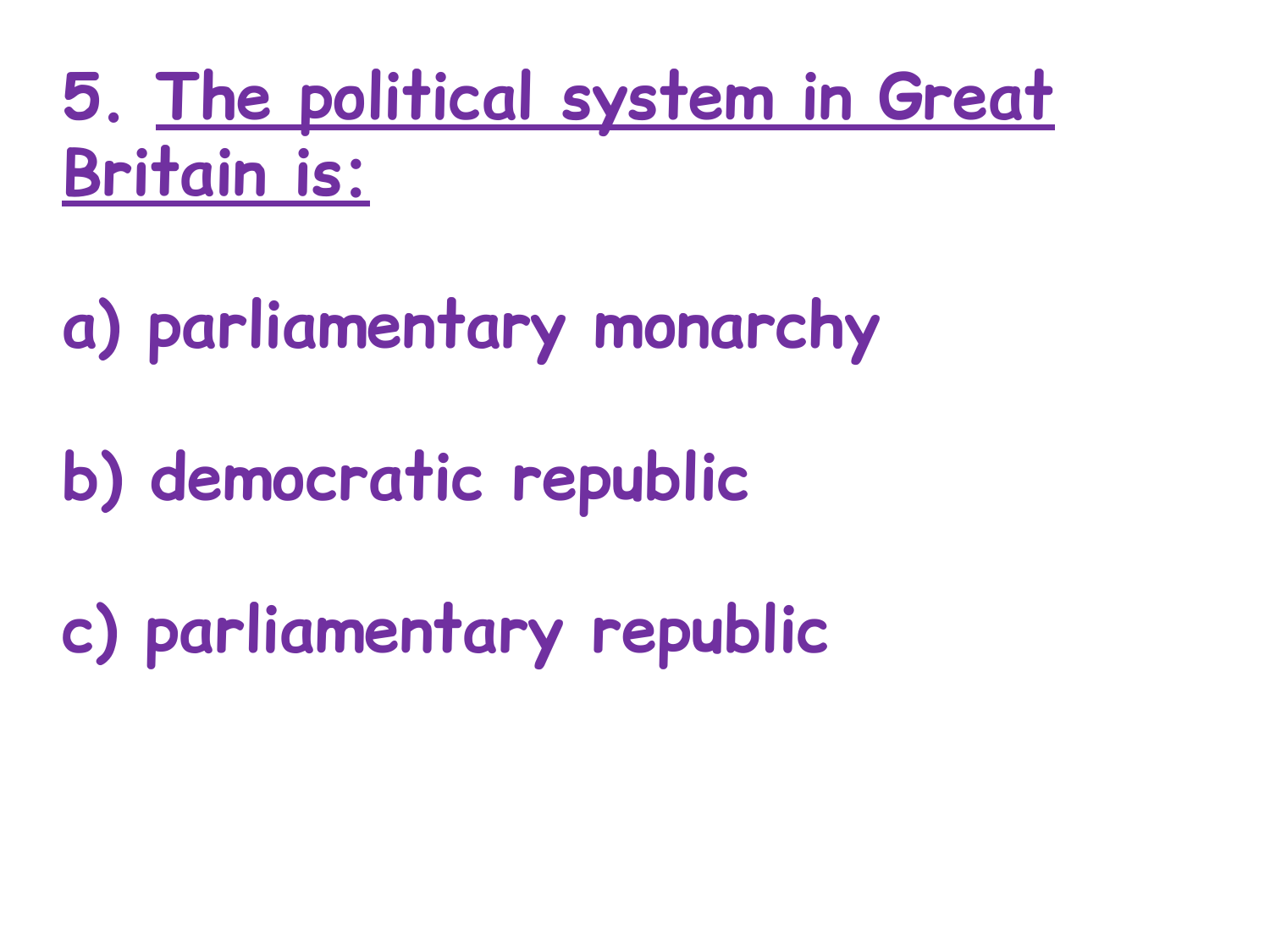

5. The political system in Great Britain is:

 parliamentary monarchy

 democratic republic

 parliamentary republic